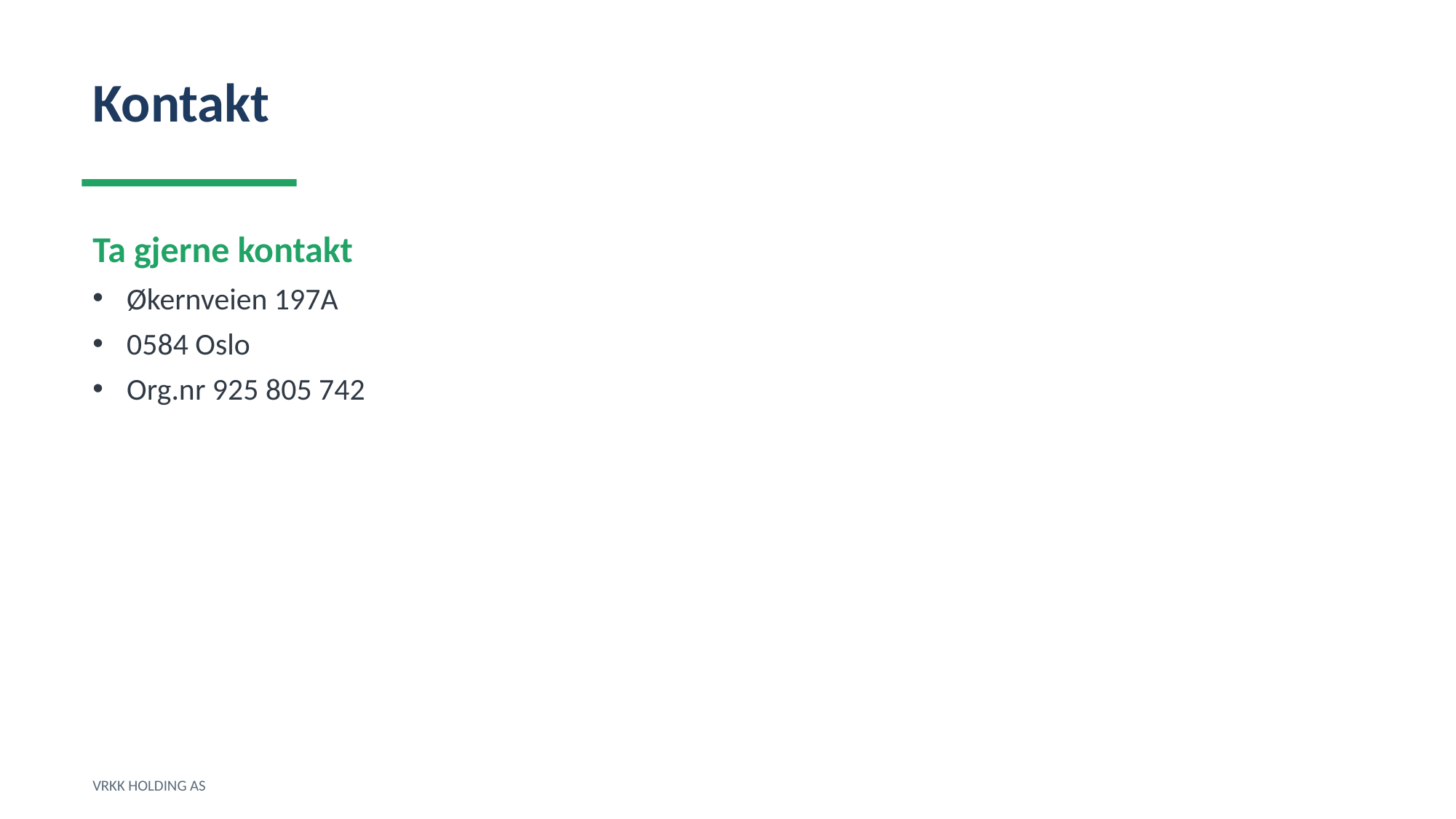

Kontakt

Ta gjerne kontakt
Økernveien 197A
0584 Oslo
Org.nr 925 805 742
VRKK HOLDING AS